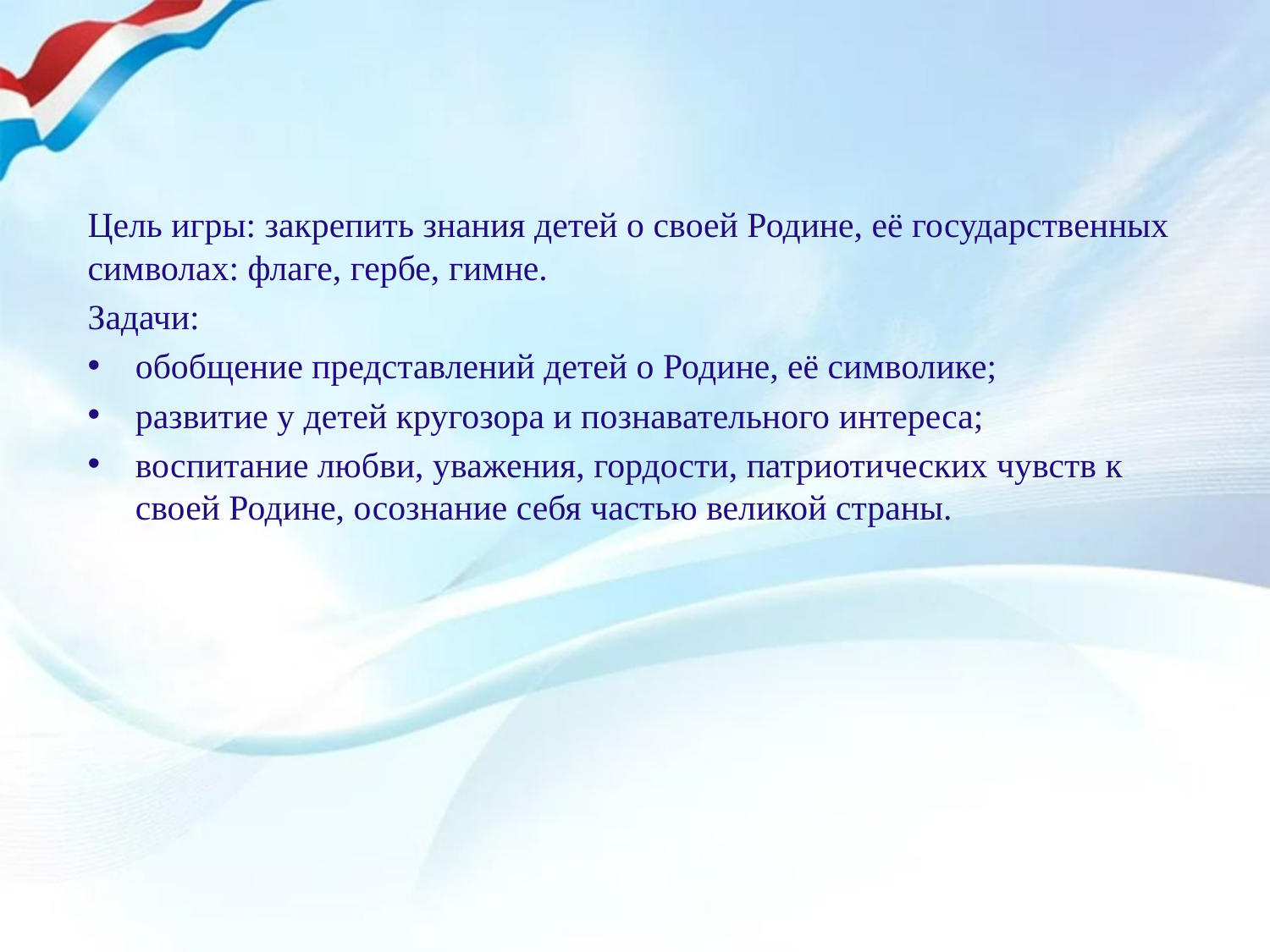

Цель игры: закрепить знания детей о своей Родине, её государственных символах: флаге, гербе, гимне.
Задачи:
обобщение представлений детей о Родине, её символике;
развитие у детей кругозора и познавательного интереса;
воспитание любви, уважения, гордости, патриотических чувств к своей Родине, осознание себя частью великой страны.